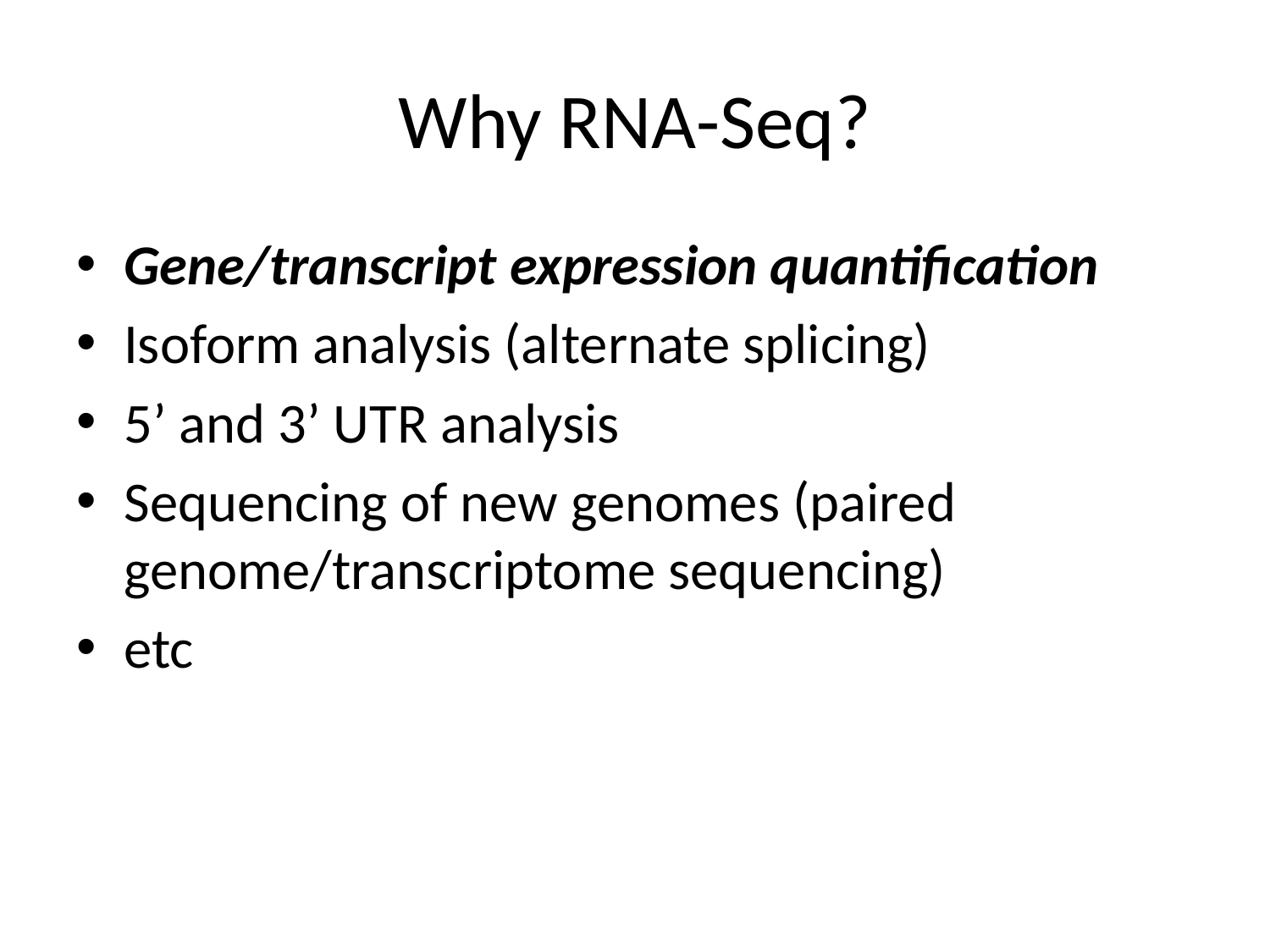

# Why RNA-Seq?
Gene/transcript expression quantification
Isoform analysis (alternate splicing)
5’ and 3’ UTR analysis
Sequencing of new genomes (paired genome/transcriptome sequencing)
etc